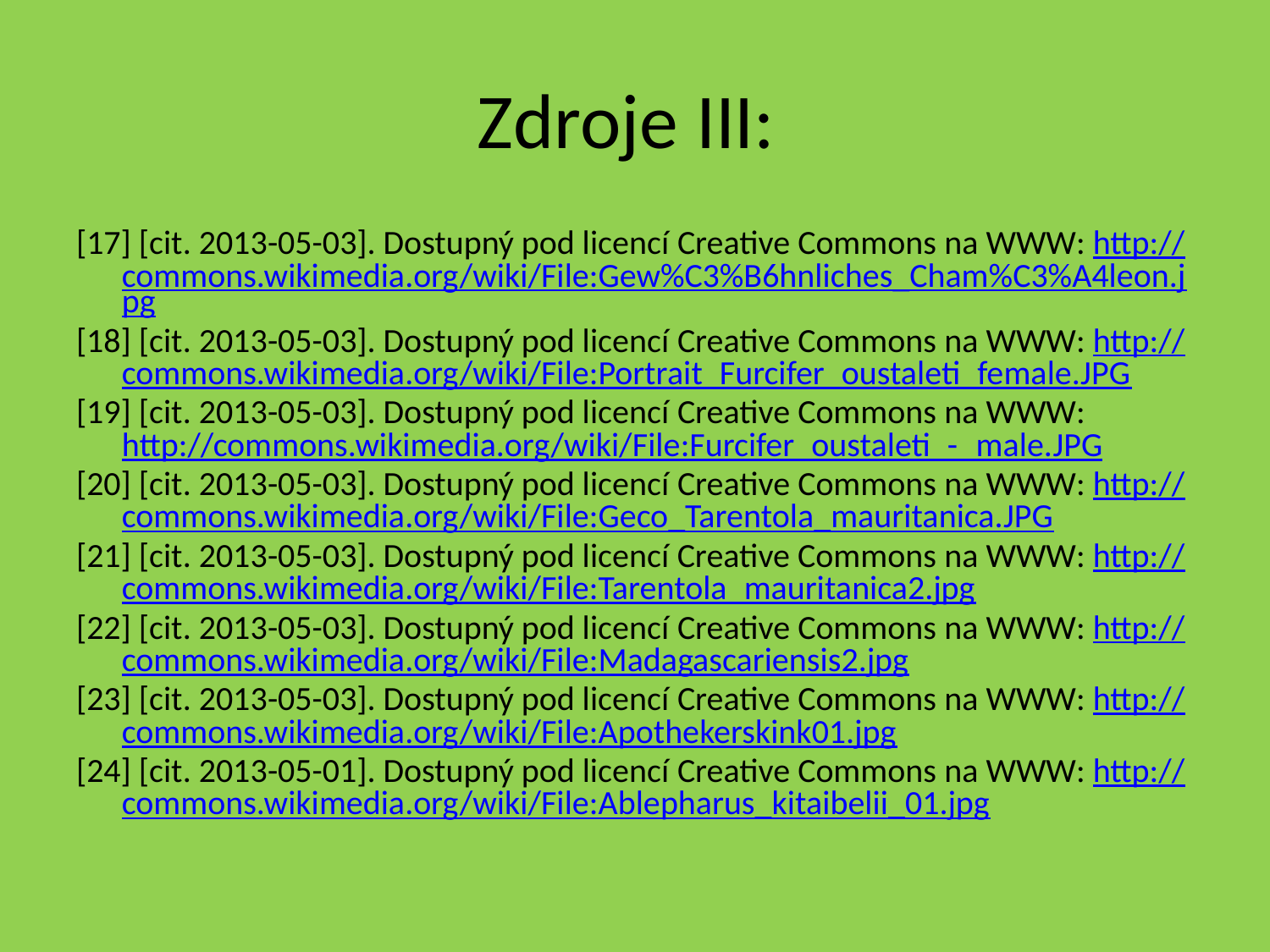

# Zdroje III:
[17] [cit. 2013-05-03]. Dostupný pod licencí Creative Commons na WWW: http://commons.wikimedia.org/wiki/File:Gew%C3%B6hnliches_Cham%C3%A4leon.jpg
[18] [cit. 2013-05-03]. Dostupný pod licencí Creative Commons na WWW: http://commons.wikimedia.org/wiki/File:Portrait_Furcifer_oustaleti_female.JPG
[19] [cit. 2013-05-03]. Dostupný pod licencí Creative Commons na WWW: http://commons.wikimedia.org/wiki/File:Furcifer_oustaleti_-_male.JPG
[20] [cit. 2013-05-03]. Dostupný pod licencí Creative Commons na WWW: http://commons.wikimedia.org/wiki/File:Geco_Tarentola_mauritanica.JPG
[21] [cit. 2013-05-03]. Dostupný pod licencí Creative Commons na WWW: http://commons.wikimedia.org/wiki/File:Tarentola_mauritanica2.jpg
[22] [cit. 2013-05-03]. Dostupný pod licencí Creative Commons na WWW: http://commons.wikimedia.org/wiki/File:Madagascariensis2.jpg
[23] [cit. 2013-05-03]. Dostupný pod licencí Creative Commons na WWW: http://commons.wikimedia.org/wiki/File:Apothekerskink01.jpg
[24] [cit. 2013-05-01]. Dostupný pod licencí Creative Commons na WWW: http://commons.wikimedia.org/wiki/File:Ablepharus_kitaibelii_01.jpg